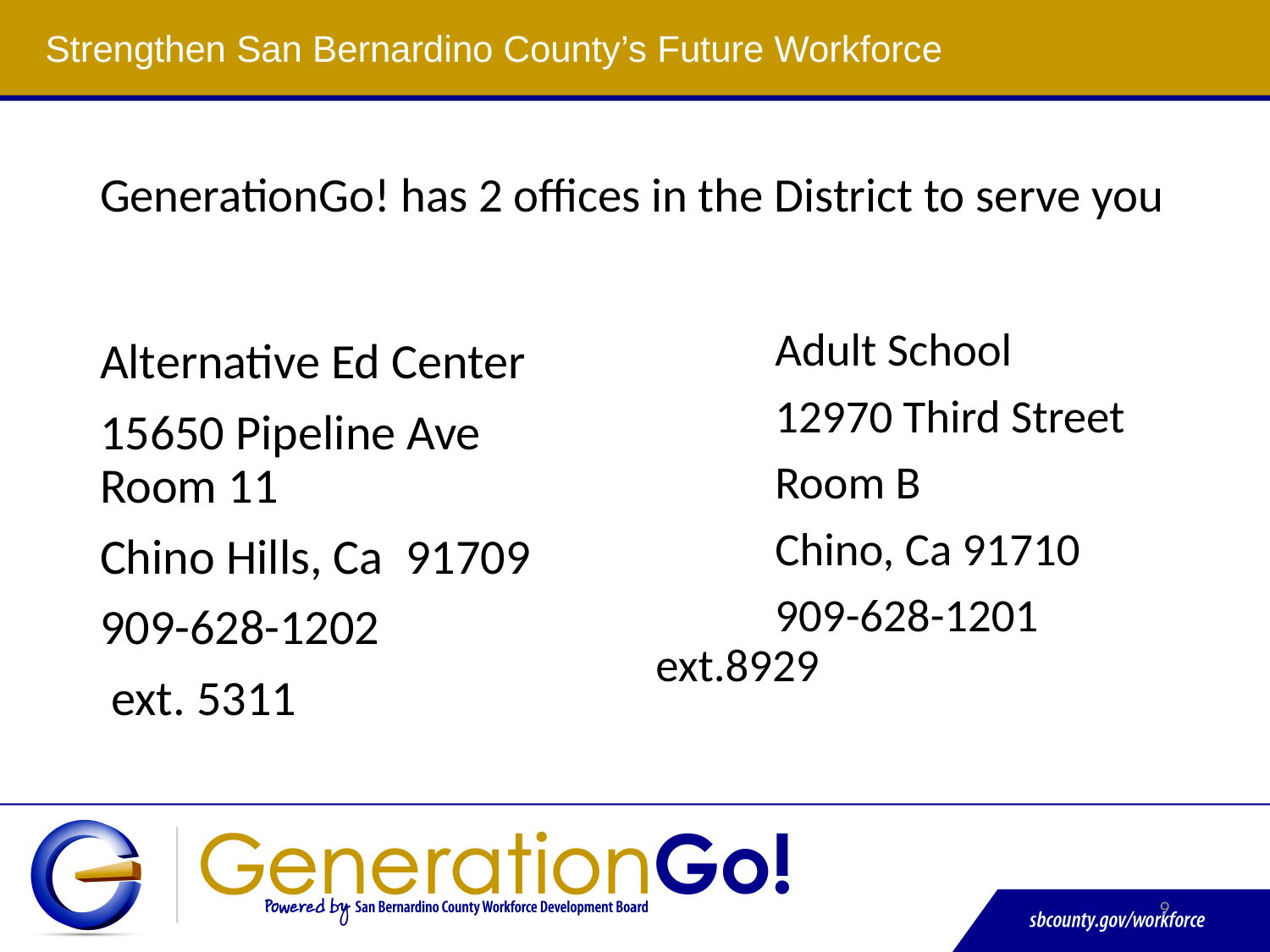

Strengthen San Bernardino County’s Future Workforce
# GenerationGo! has 2 offices in the District to serve you

Alternative Ed Center
15650 Pipeline Ave  Room 11
Chino Hills, Ca  91709
909-628-1202
 ext. 5311

	Adult School
	12970 Third Street
 	Room B
	Chino, Ca 91710
	909-628-1201 	ext.8929
9